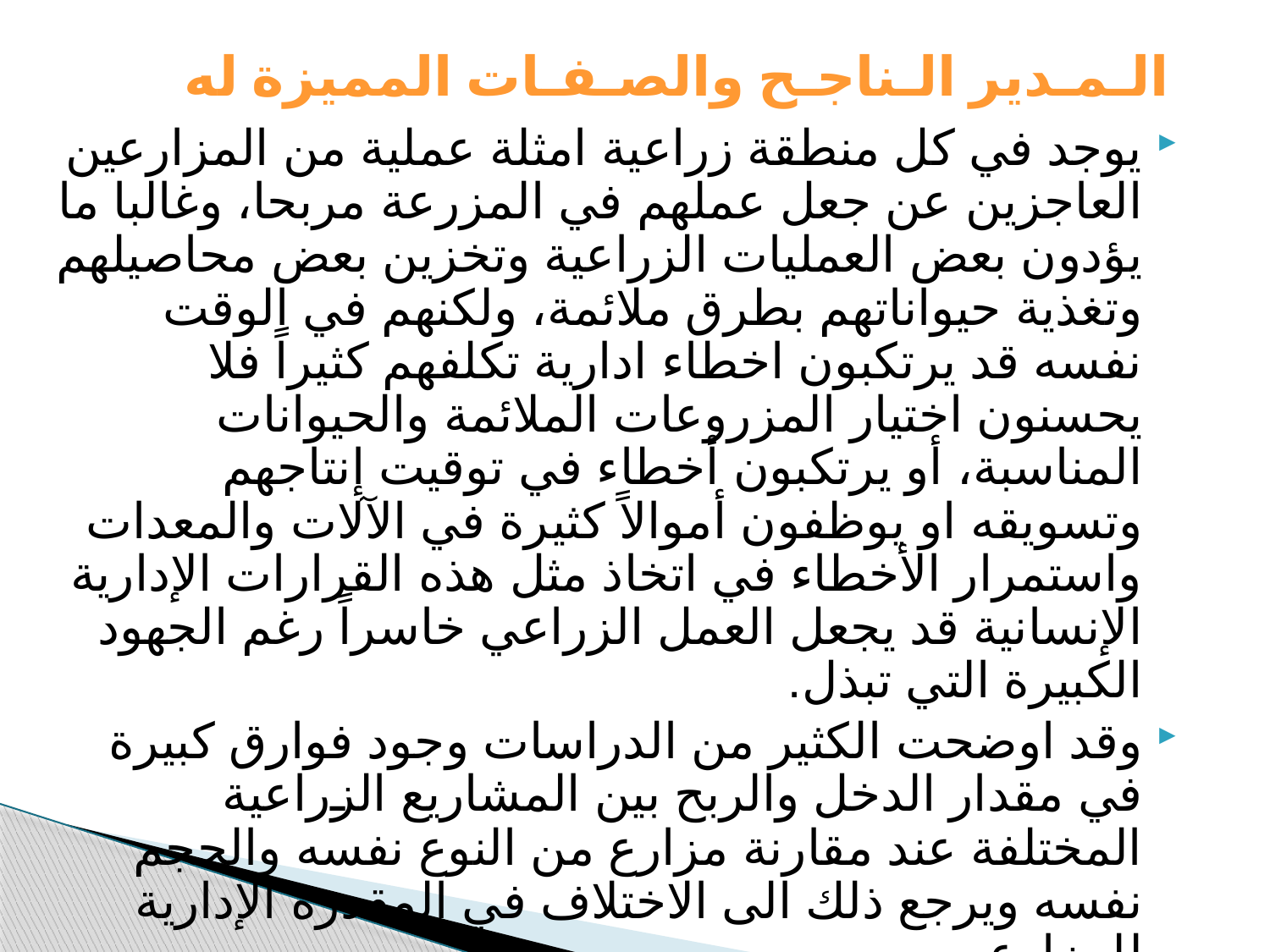

# الـمـدير الـناجـح والصـفـات المميزة له
يوجد في كل منطقة زراعية امثلة عملية من المزارعين العاجزين عن جعل عملهم في المزرعة مربحا، وغالبا ما يؤدون بعض العمليات الزراعية وتخزين بعض محاصيلهم وتغذية حيواناتهم بطرق ملائمة، ولكنهم في الوقت نفسه قد يرتكبون اخطاء ادارية تكلفهم كثيراً فلا يحسنون اختيار المزروعات الملائمة والحيوانات المناسبة، أو يرتكبون أخطاء في توقيت إنتاجهم وتسويقه او يوظفون أموالاً كثيرة في الآلات والمعدات واستمرار الأخطاء في اتخاذ مثل هذه القرارات الإدارية الإنسانية قد يجعل العمل الزراعي خاسراً رغم الجهود الكبيرة التي تبذل.
وقد اوضحت الكثير من الدراسات وجود فوارق كبيرة في مقدار الدخل والربح بين المشاريع الزراعية المختلفة عند مقارنة مزارع من النوع نفسه والحجم نفسه ويرجع ذلك الى الاختلاف في المقدرة الإدارية للمزارعين.